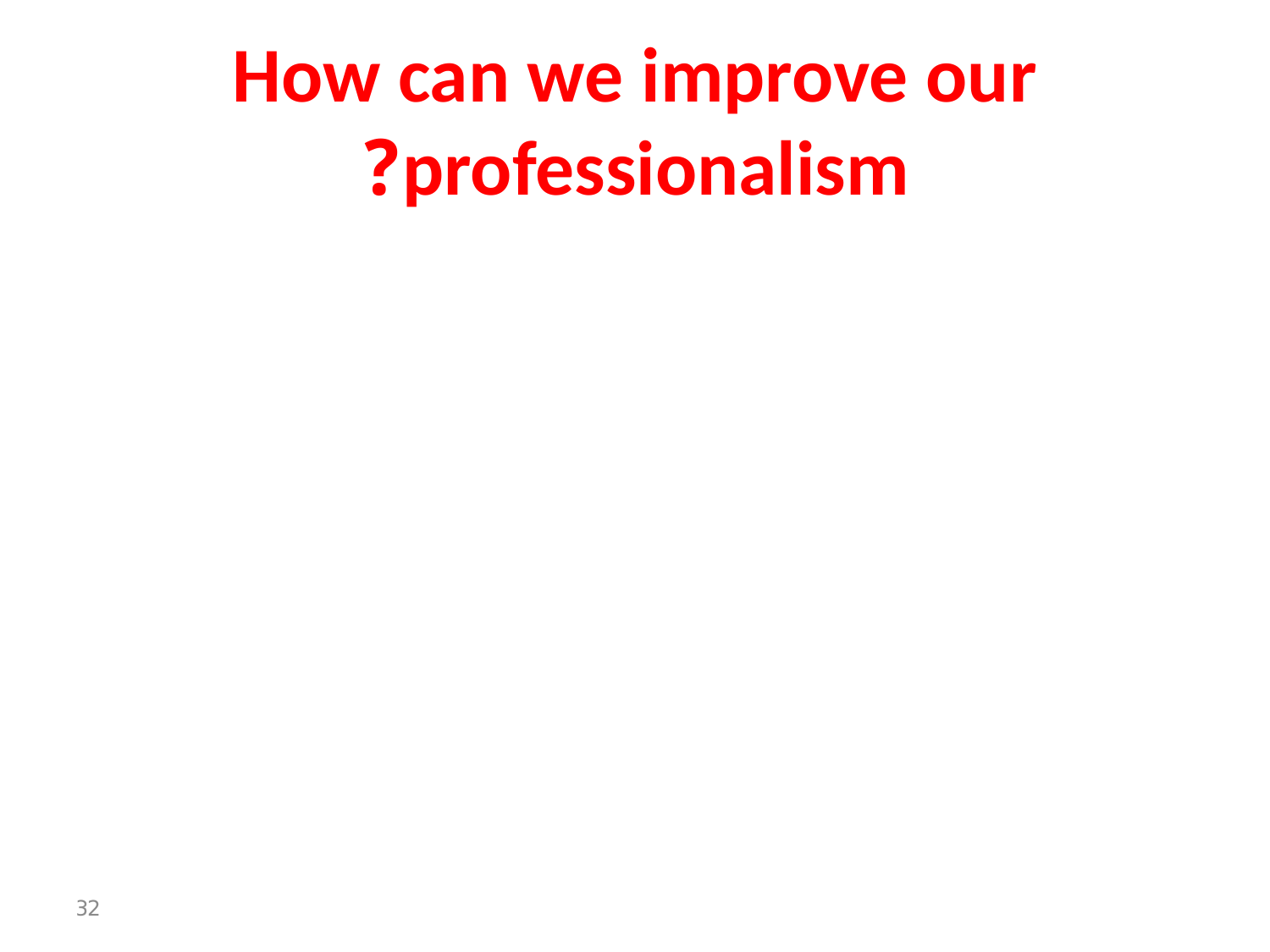

# How can we improve our professionalism?

32